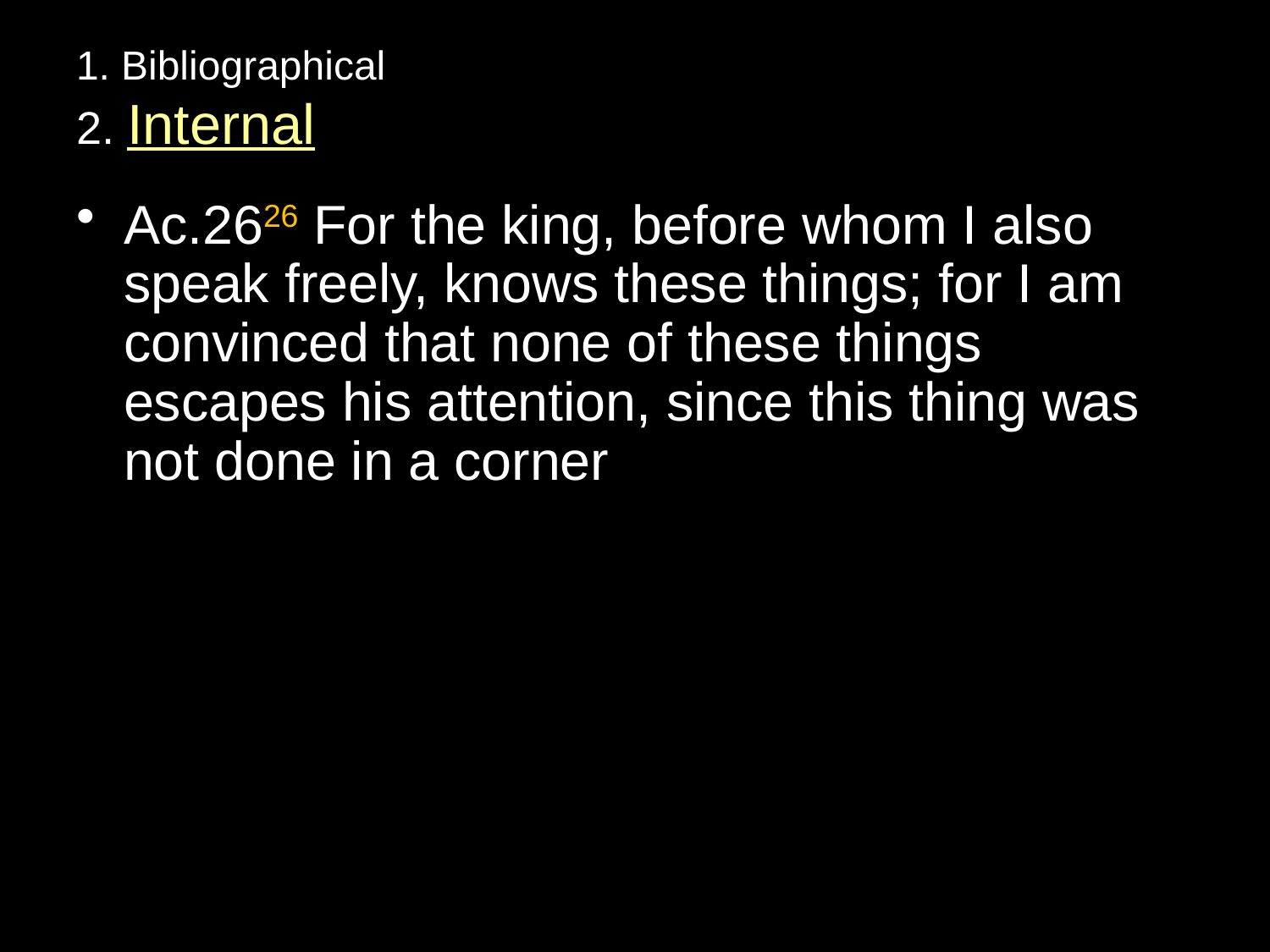

# 1. Bibliographical 2. Internal
Ac.2626 For the king, before whom I also speak freely, knows these things; for I am convinced that none of these things escapes his attention, since this thing was not done in a corner